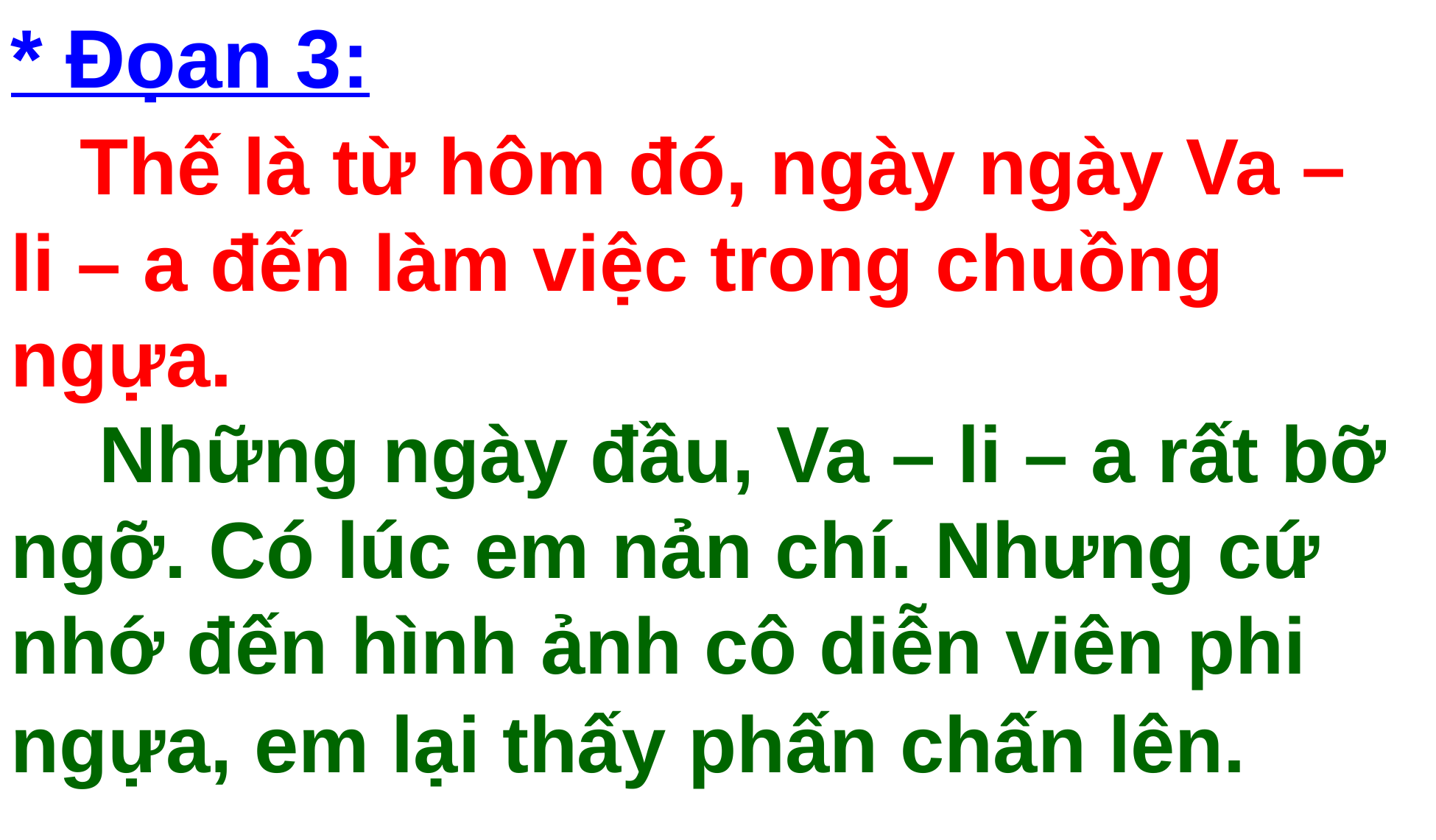

* Đọan 3:
   Thế là từ hôm đó, ngày ngày Va – li – a đến làm việc trong chuồng ngựa.
    Những ngày đầu, Va – li – a rất bỡ ngỡ. Có lúc em nản chí. Nhưng cứ nhớ đến hình ảnh cô diễn viên phi ngựa, em lại thấy phấn chấn lên.